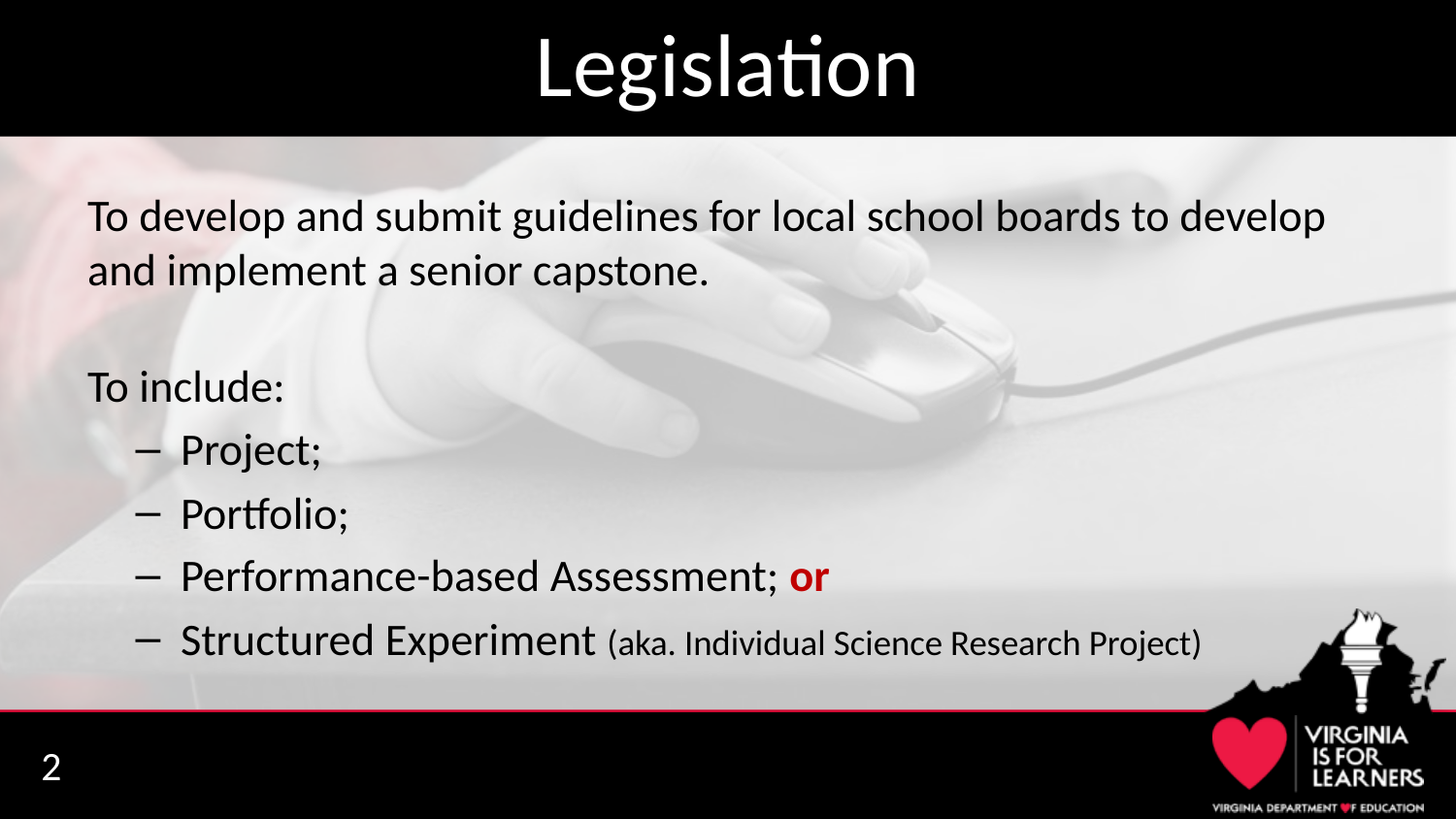

# Legislation
To develop and submit guidelines for local school boards to develop and implement a senior capstone.
To include:
Project;
Portfolio;
Performance-based Assessment; or
Structured Experiment (aka. Individual Science Research Project)